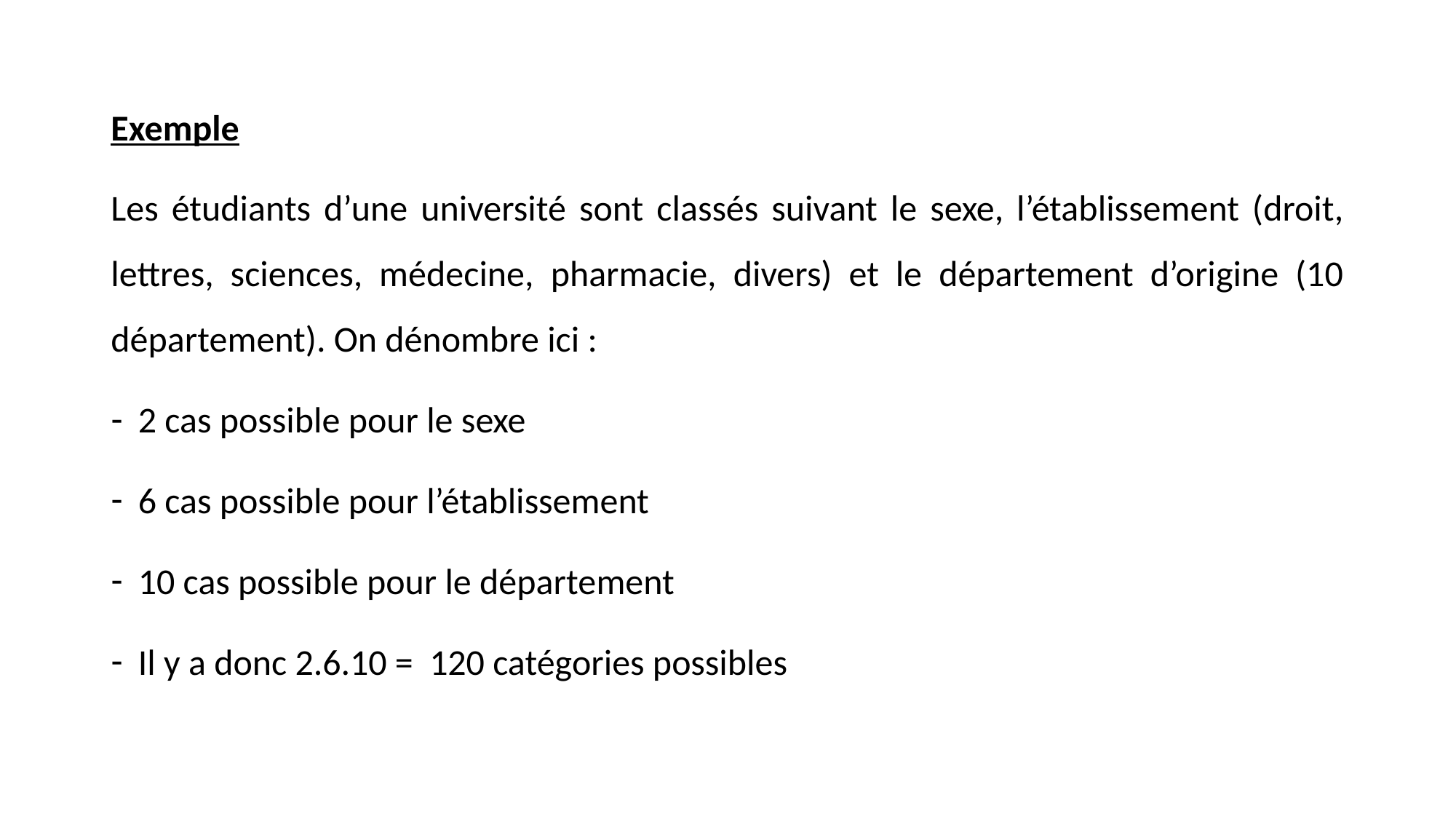

Exemple
Les étudiants d’une université sont classés suivant le sexe, l’établissement (droit, lettres, sciences, médecine, pharmacie, divers) et le département d’origine (10 département). On dénombre ici :
2 cas possible pour le sexe
6 cas possible pour l’établissement
10 cas possible pour le département
Il y a donc 2.6.10 =  120 catégories possibles